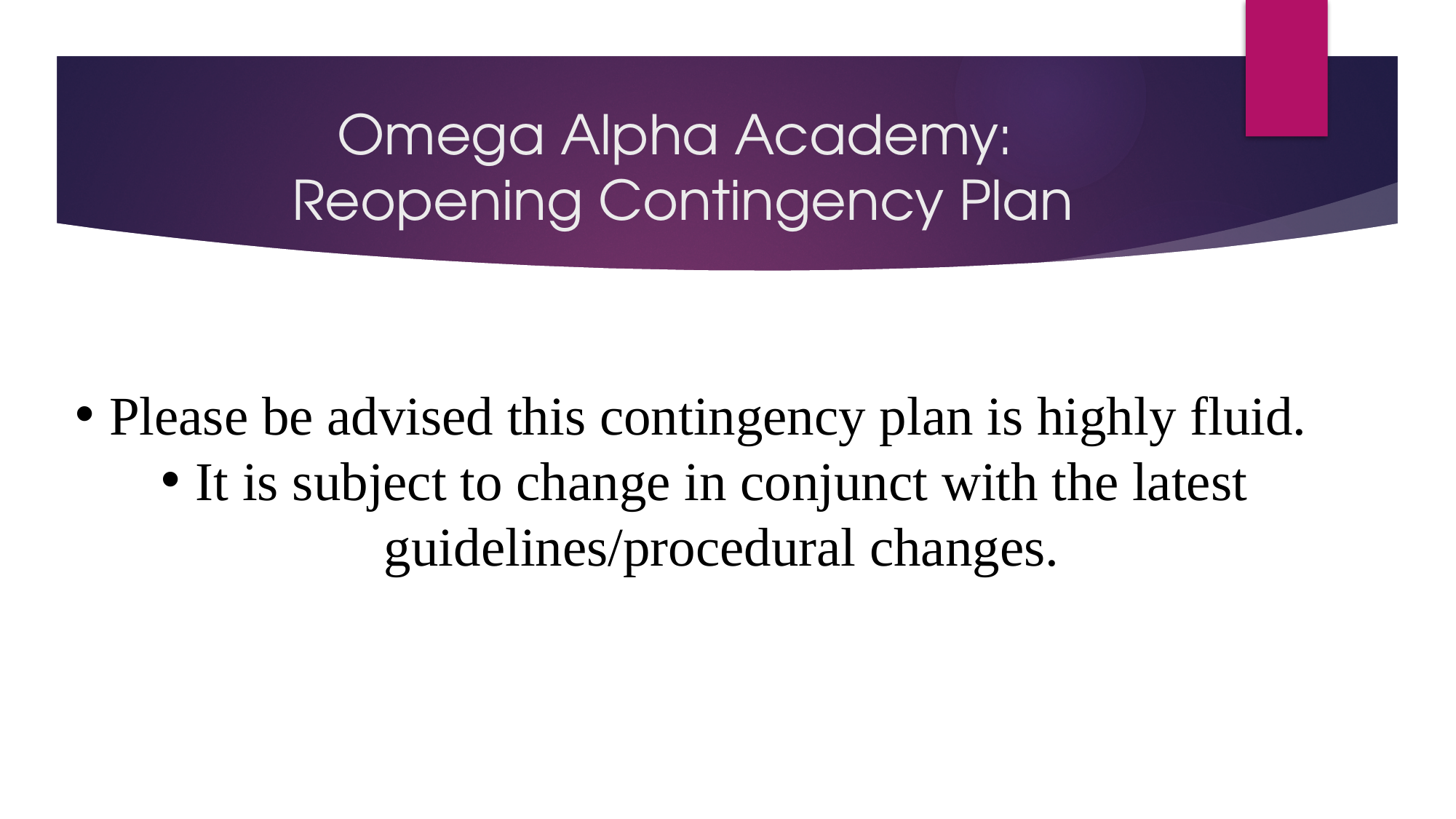

# Omega Alpha Academy: Reopening Contingency Plan

Please be advised this contingency plan is highly fluid.
It is subject to change in conjunct with the latest guidelines/procedural changes.